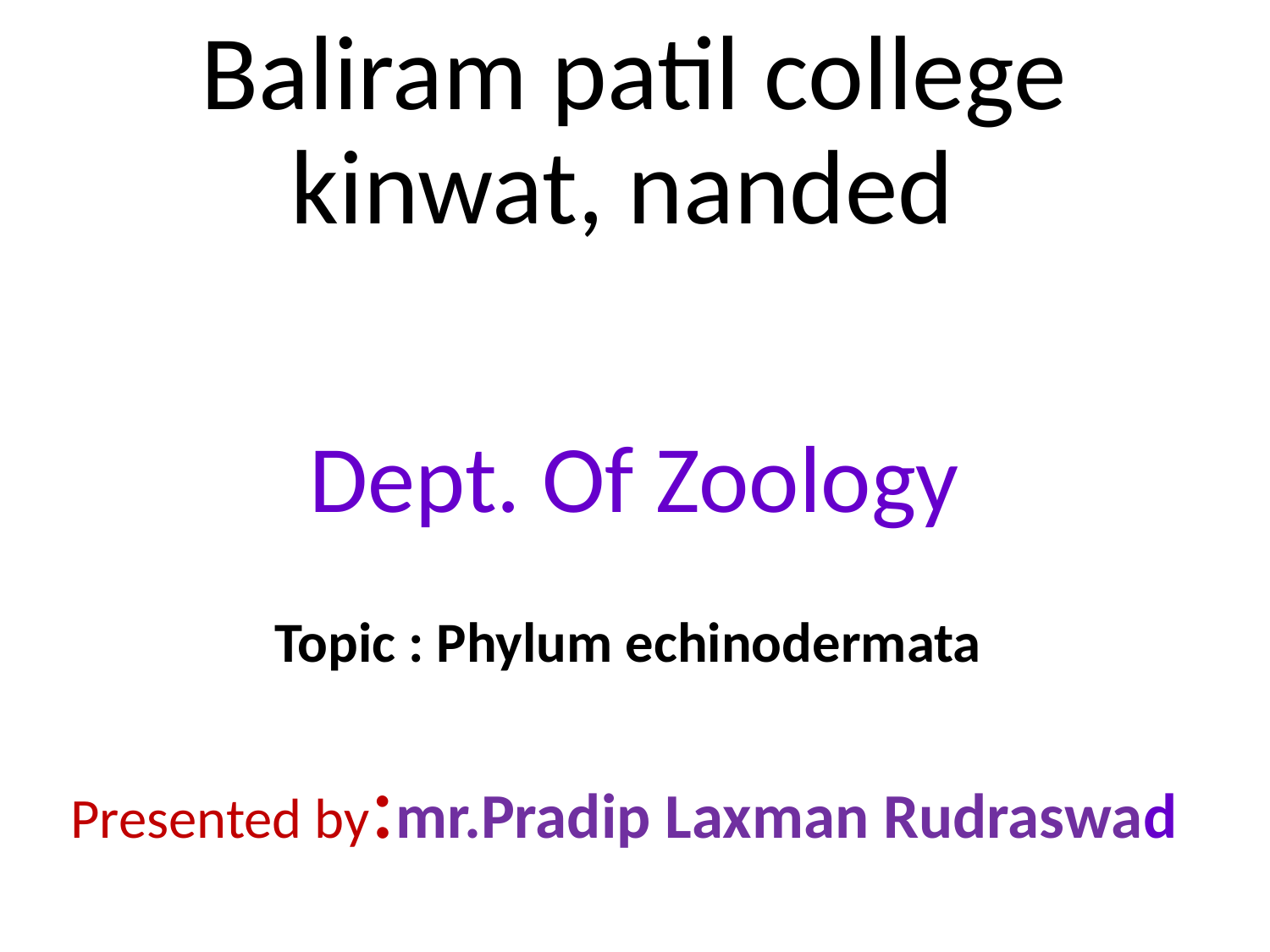

# Baliram patil college kinwat, nanded

Dept. Of Zoology

Topic : Phylum echinodermata

Presented by:mr.Pradip Laxman Rudraswad